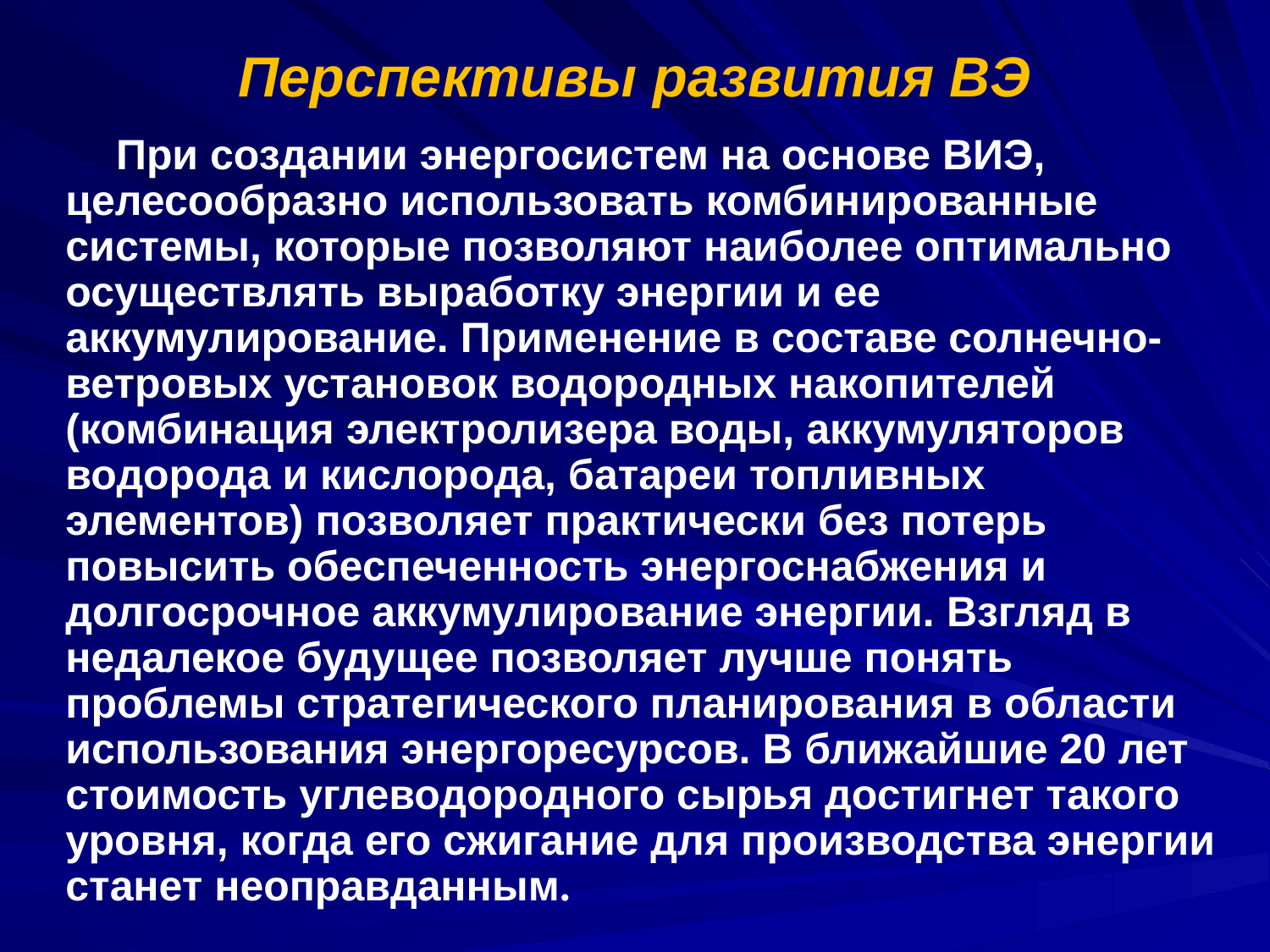

# Перспективы развития ВЭ
При создании энергосистем на основе ВИЭ, целесообразно использовать комбинированные системы, которые позволяют наиболее оптимально осуществлять выработку энергии и ее аккумулирование. Применение в составе солнечно-ветровых установок водородных накопителей (комбинация электролизера воды, аккумуляторов водорода и кислорода, батареи топливных элементов) позволяет практически без потерь повысить обеспеченность энергоснабжения и  долгосрочное аккумулирование энергии. Взгляд в недалекое будущее позволяет лучше понять проблемы стратегического планирования в области использования энергоресурсов. В ближайшие 20 лет стоимость углеводородного сырья достигнет такого уровня, когда его сжигание для производства энергии станет неоправданным.